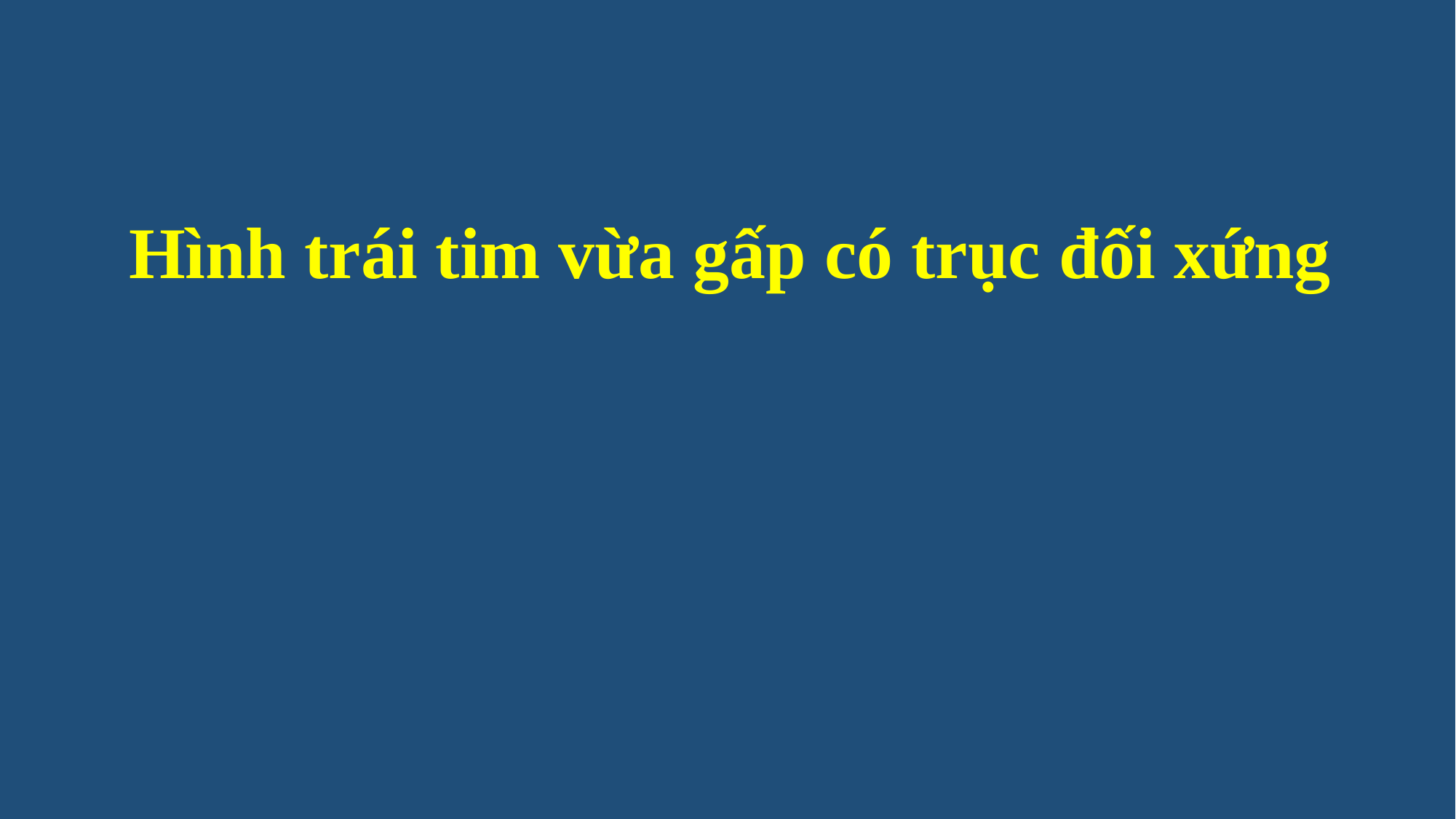

Hình trái tim vừa gấp có trục đối xứng